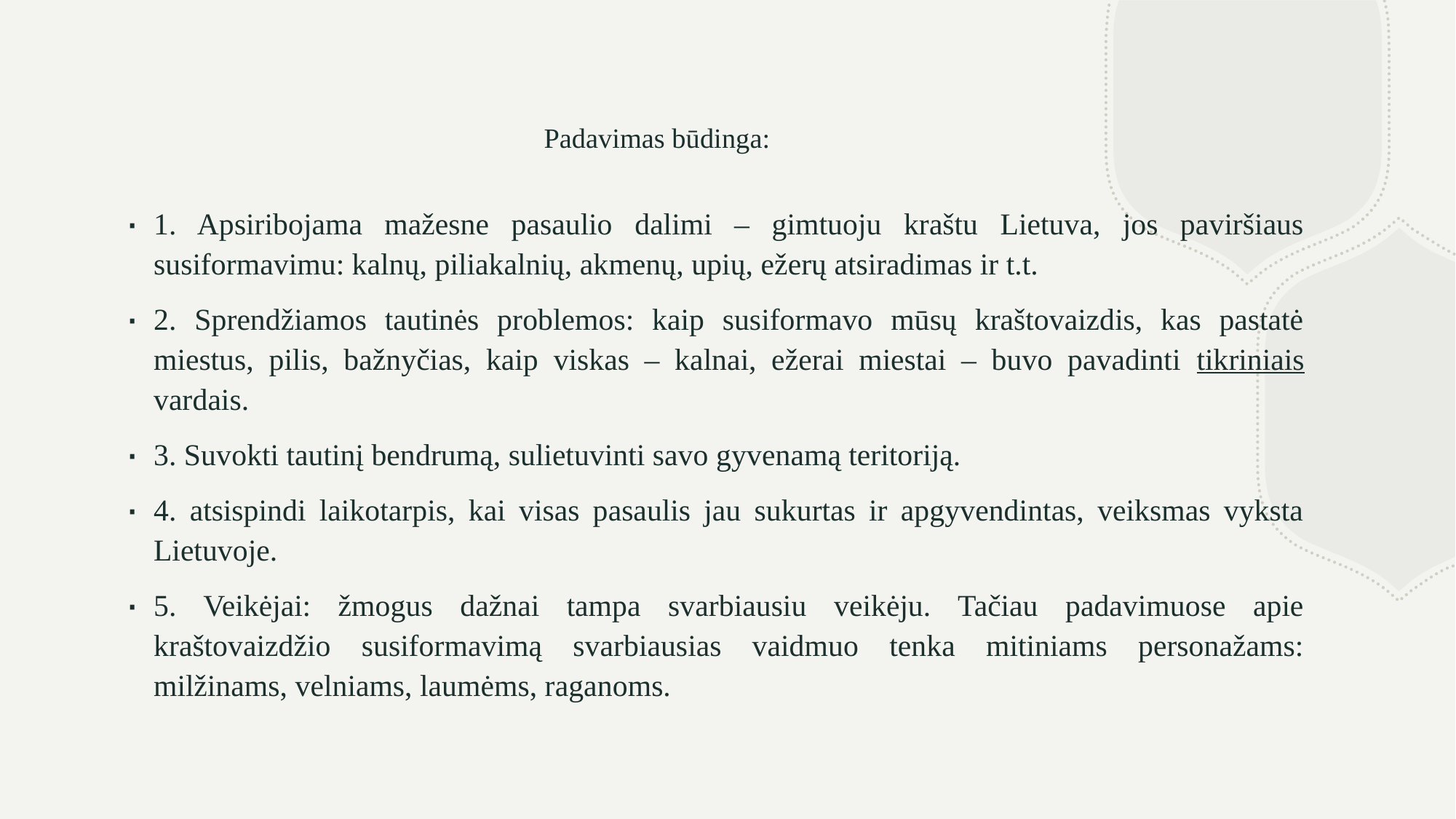

# Padavimas būdinga:
1. Apsiribojama mažesne pasaulio dalimi – gimtuoju kraštu Lietuva, jos paviršiaus susiformavimu: kalnų, piliakalnių, akmenų, upių, ežerų atsiradimas ir t.t.
2. Sprendžiamos tautinės problemos: kaip susiformavo mūsų kraštovaizdis, kas pastatė miestus, pilis, bažnyčias, kaip viskas – kalnai, ežerai miestai – buvo pavadinti tikriniais vardais.
3. Suvokti tautinį bendrumą, sulietuvinti savo gyvenamą teritoriją.
4. atsispindi laikotarpis, kai visas pasaulis jau sukurtas ir apgyvendintas, veiksmas vyksta Lietuvoje.
5. Veikėjai: žmogus dažnai tampa svarbiausiu veikėju. Tačiau padavimuose apie kraštovaizdžio susiformavimą svarbiausias vaidmuo tenka mitiniams personažams: milžinams, velniams, laumėms, raganoms.